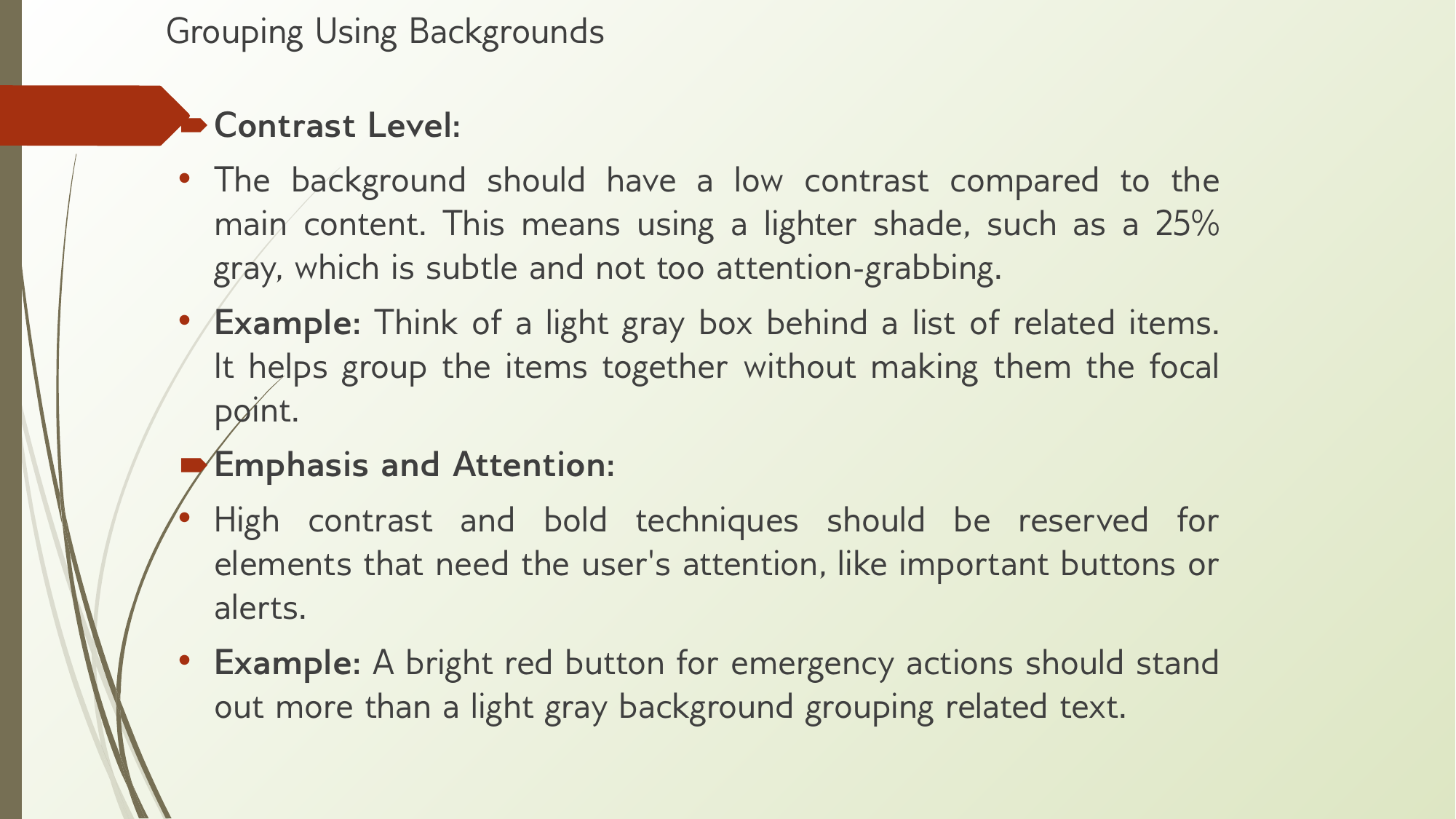

# Grouping Using Backgrounds
Contrast Level:
The background should have a low contrast compared to the main content. This means using a lighter shade, such as a 25% gray, which is subtle and not too attention-grabbing.
Example: Think of a light gray box behind a list of related items. It helps group the items together without making them the focal point.
Emphasis and Attention:
High contrast and bold techniques should be reserved for elements that need the user's attention, like important buttons or alerts.
Example: A bright red button for emergency actions should stand out more than a light gray background grouping related text.